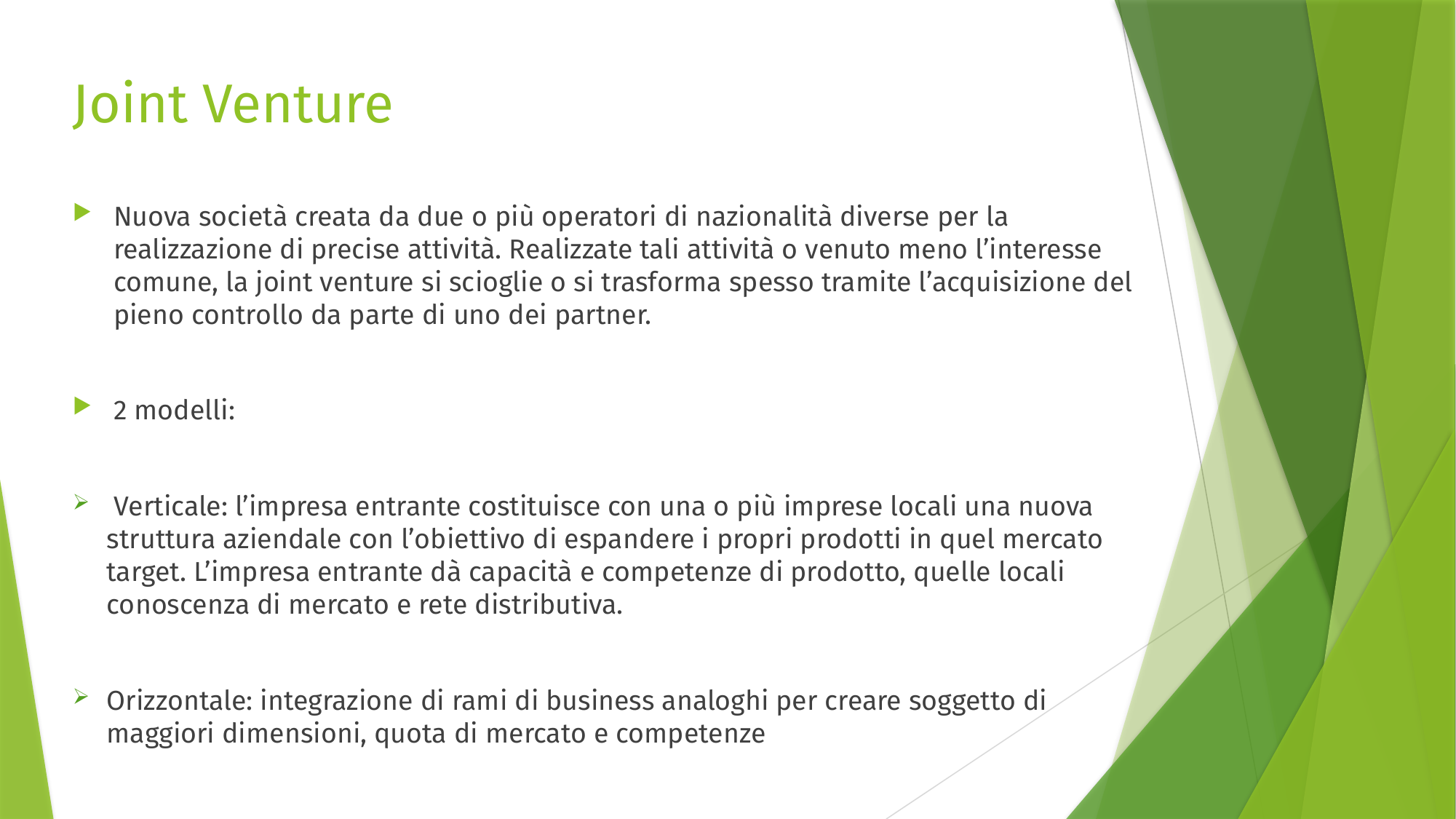

# Joint Venture
Nuova società creata da due o più operatori di nazionalità diverse per la realizzazione di precise attività. Realizzate tali attività o venuto meno l’interesse comune, la joint venture si scioglie o si trasforma spesso tramite l’acquisizione del pieno controllo da parte di uno dei partner.

2 modelli:

 Verticale: l’impresa entrante costituisce con una o più imprese locali una nuova struttura aziendale con l’obiettivo di espandere i propri prodotti in quel mercato target. L’impresa entrante dà capacità e competenze di prodotto, quelle locali conoscenza di mercato e rete distributiva.

Orizzontale: integrazione di rami di business analoghi per creare soggetto di maggiori dimensioni, quota di mercato e competenze